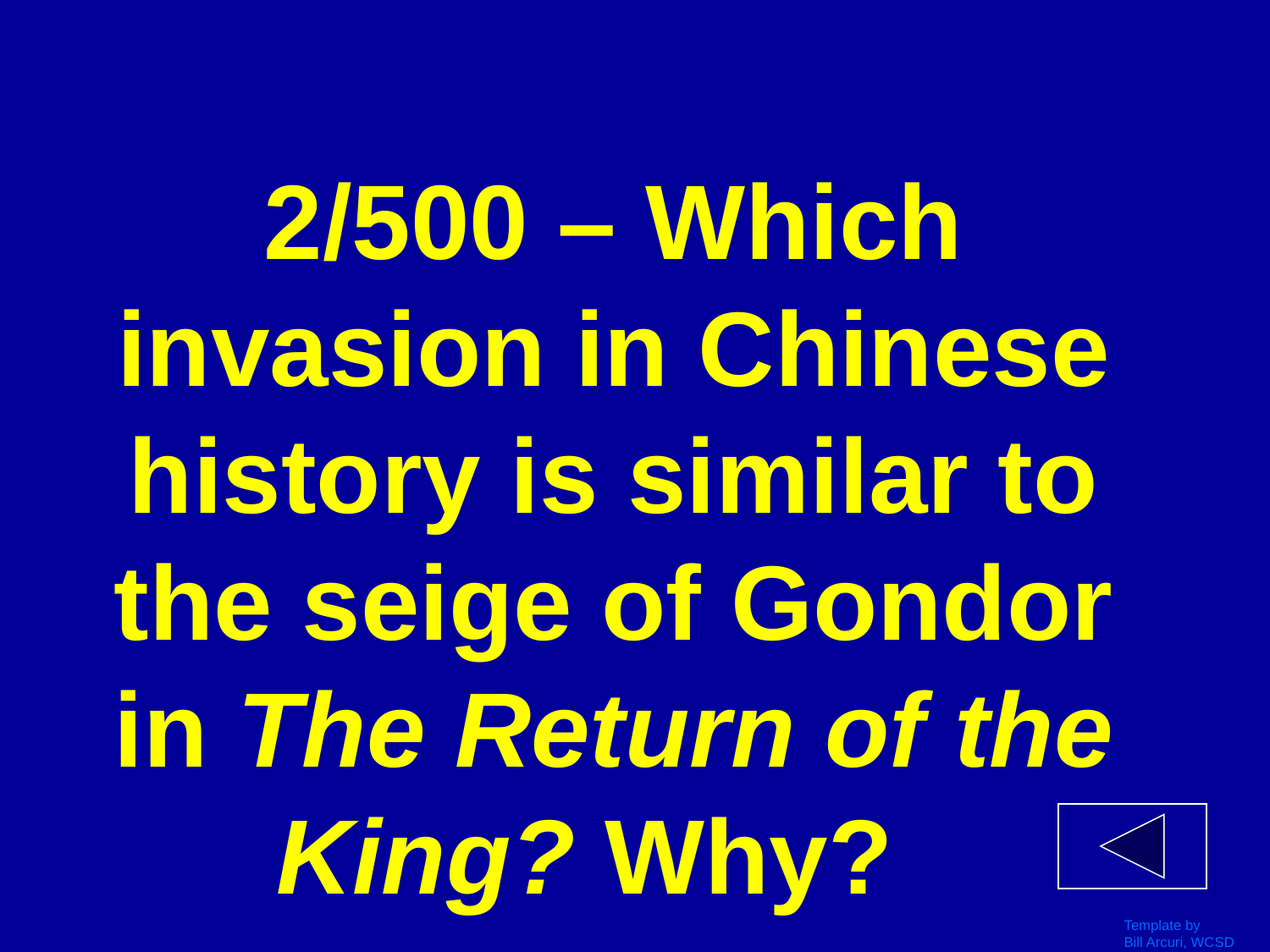

# 2/500 – Which invasion in Chinese history is similar to the seige of Gondor in The Return of the King? Why?

Template by
Bill Arcuri, WCSD